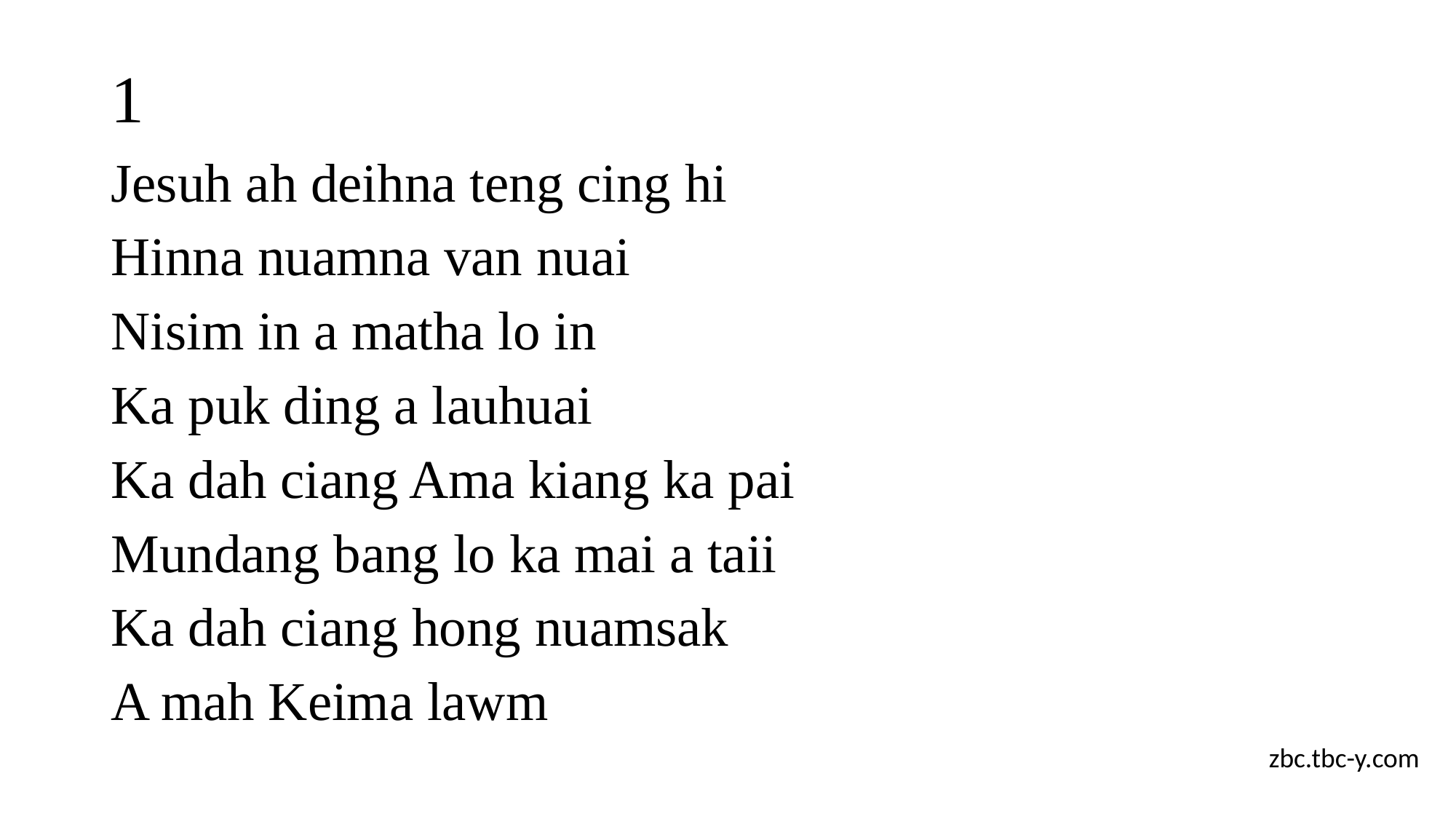

# 1
Jesuh ah deihna teng cing hi
Hinna nuamna van nuai
Nisim in a matha lo in
Ka puk ding a lauhuai
Ka dah ciang Ama kiang ka pai
Mundang bang lo ka mai a taii
Ka dah ciang hong nuamsak
A mah Keima lawm

zbc.tbc-y.com